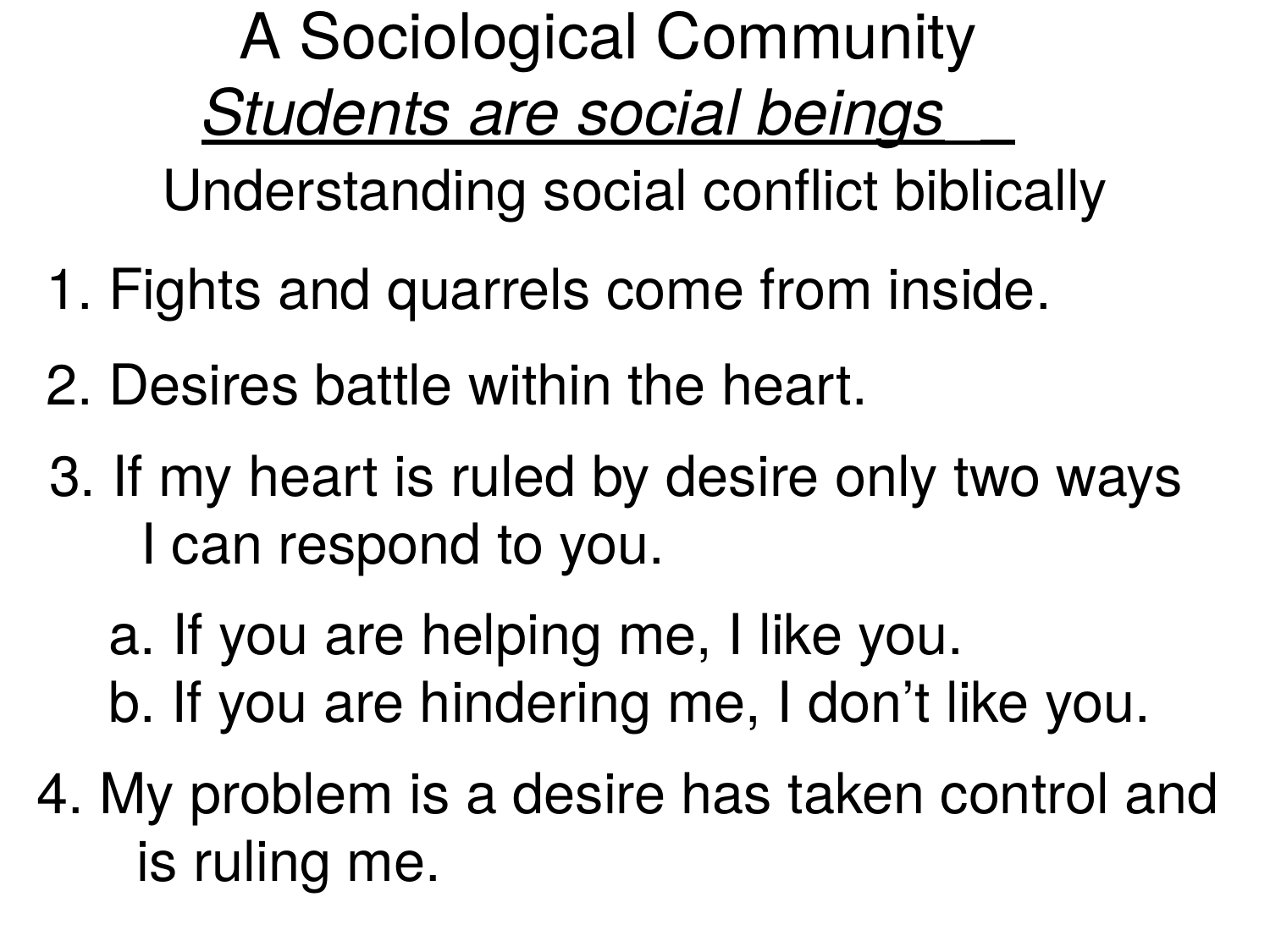

A Sociological Community
Students are social beings

Understanding social conflict biblically
  1. Fights and quarrels come from inside.
  2. Desires battle within the heart.
    3. If my heart is ruled by desire only two ways    	I can respond to you.
If you are helping me, I like you.
b. If you are hindering me, I don’t like you.
   4. My problem is a desire has taken control and 	is ruling me.